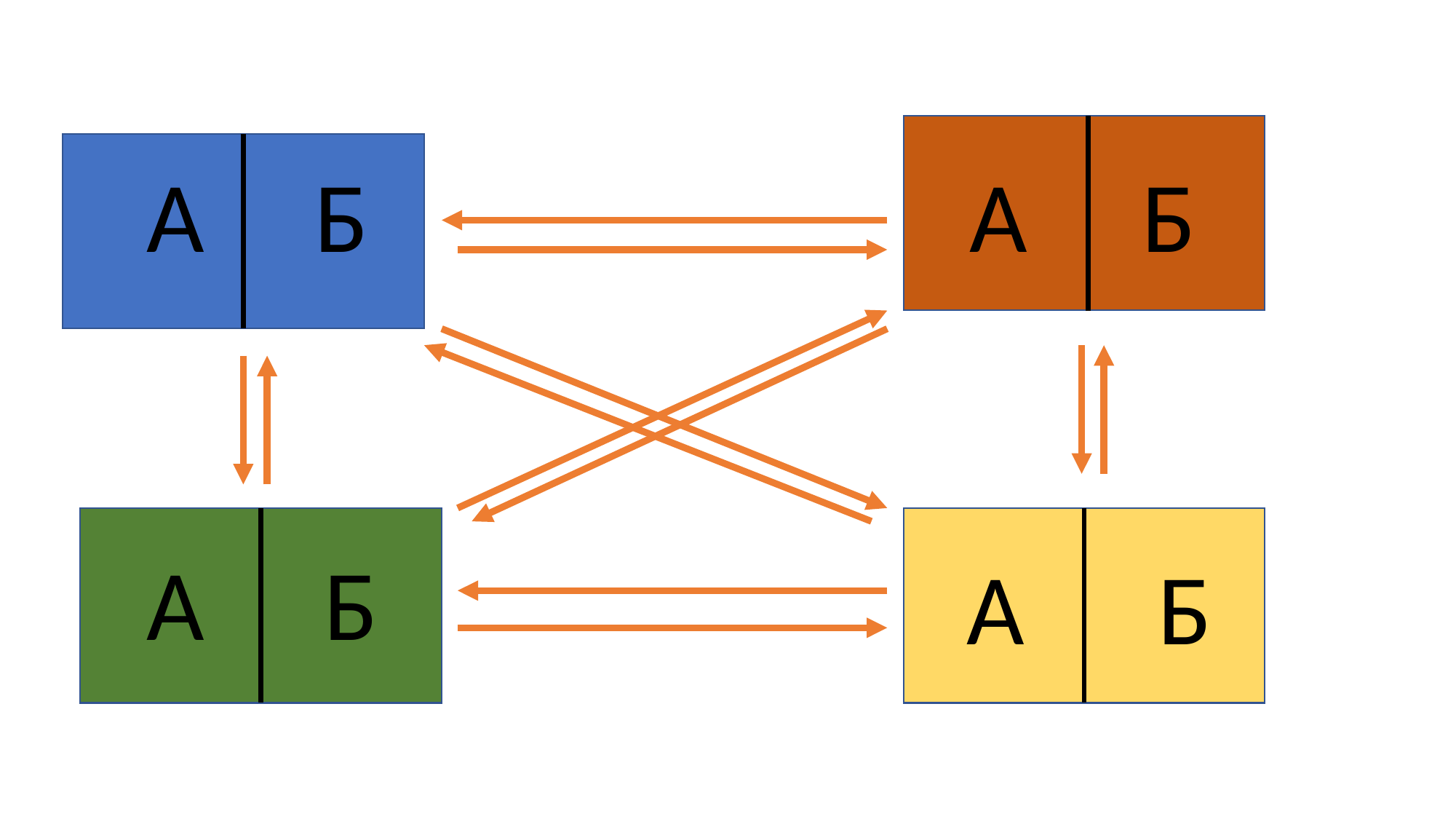

А
Б
А
Б

А
Б
А
Б